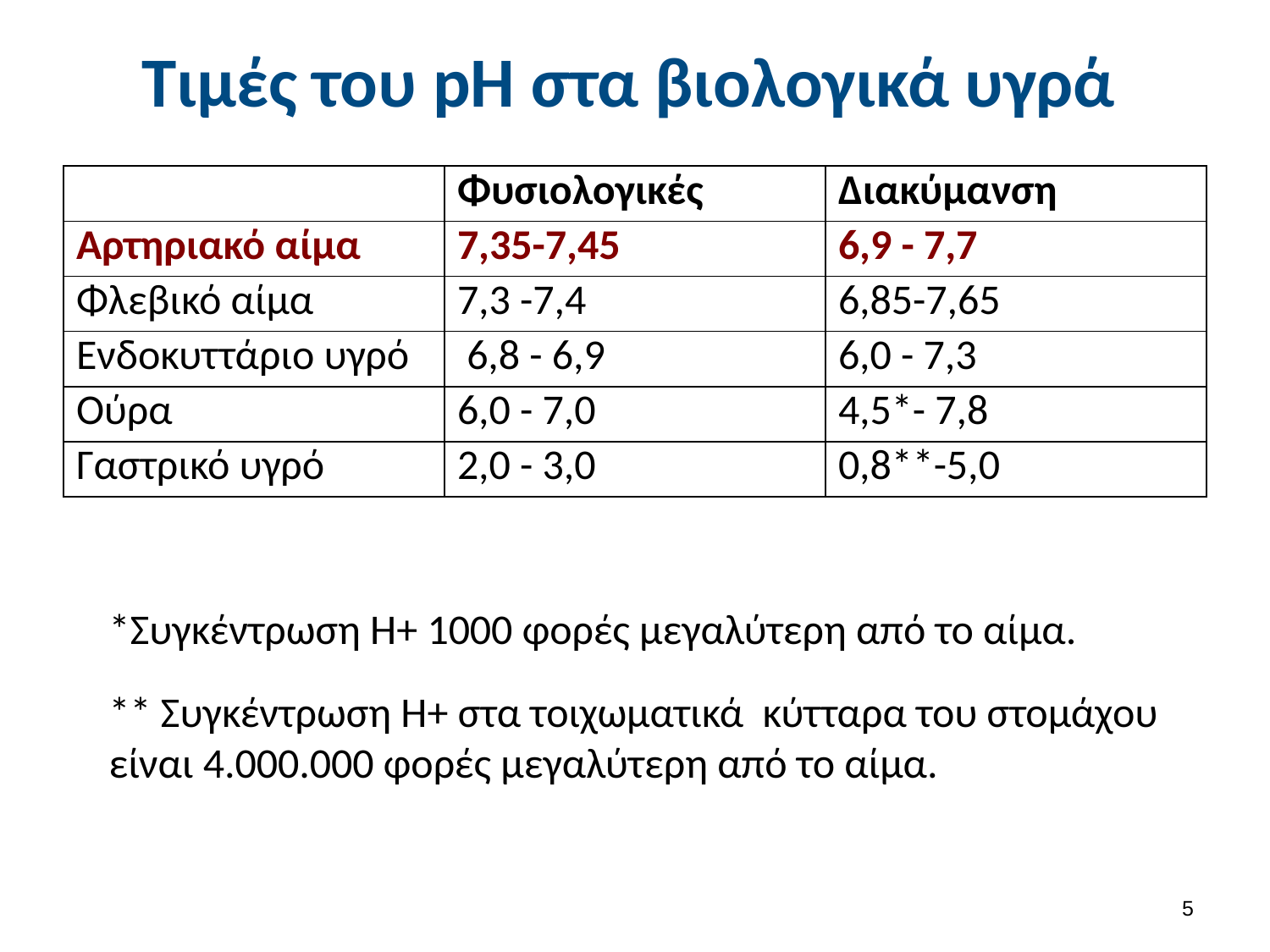

# Τιμές του pH στα βιολογικά υγρά
|  | Φυσιολογικές | Διακύμανση |
| --- | --- | --- |
| Αρτηριακό αίμα | 7,35-7,45 | 6,9 - 7,7 |
| Φλεβικό αίμα | 7,3 -7,4 | 6,85-7,65 |
| Ενδοκυττάριο υγρό | 6,8 - 6,9 | 6,0 - 7,3 |
| Ούρα | 6,0 - 7,0 | 4,5\*- 7,8 |
| Γαστρικό υγρό | 2,0 - 3,0 | 0,8\*\*-5,0 |
*Συγκέντρωση Η+ 1000 φορές μεγαλύτερη από το αίμα.
** Συγκέντρωση Η+ στα τοιχωματικά  κύτταρα του στομάχου είναι 4.000.000 φορές μεγαλύτερη από το αίμα.
5